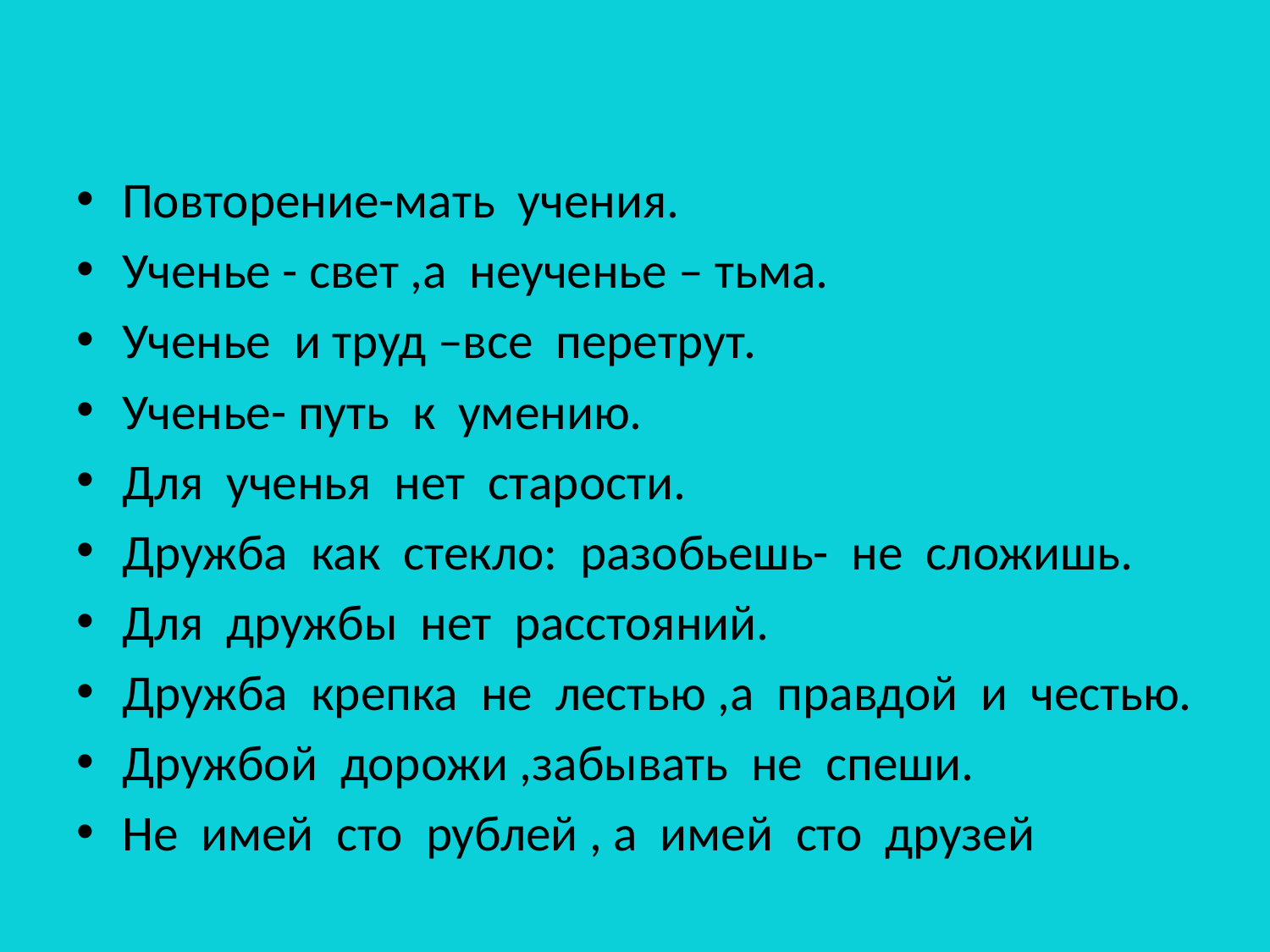

Повторение-мать  учения.
Ученье - свет ,а  неученье – тьма.
Ученье  и труд –все  перетрут.
Ученье- путь  к  умению.
Для  ученья  нет  старости.
Дружба  как  стекло:  разобьешь-  не  сложишь.
Для  дружбы  нет  расстояний.
Дружба  крепка  не  лестью ,а  правдой  и  честью.
Дружбой  дорожи ,забывать  не  спеши.
Не  имей  сто  рублей , а  имей  сто  друзей